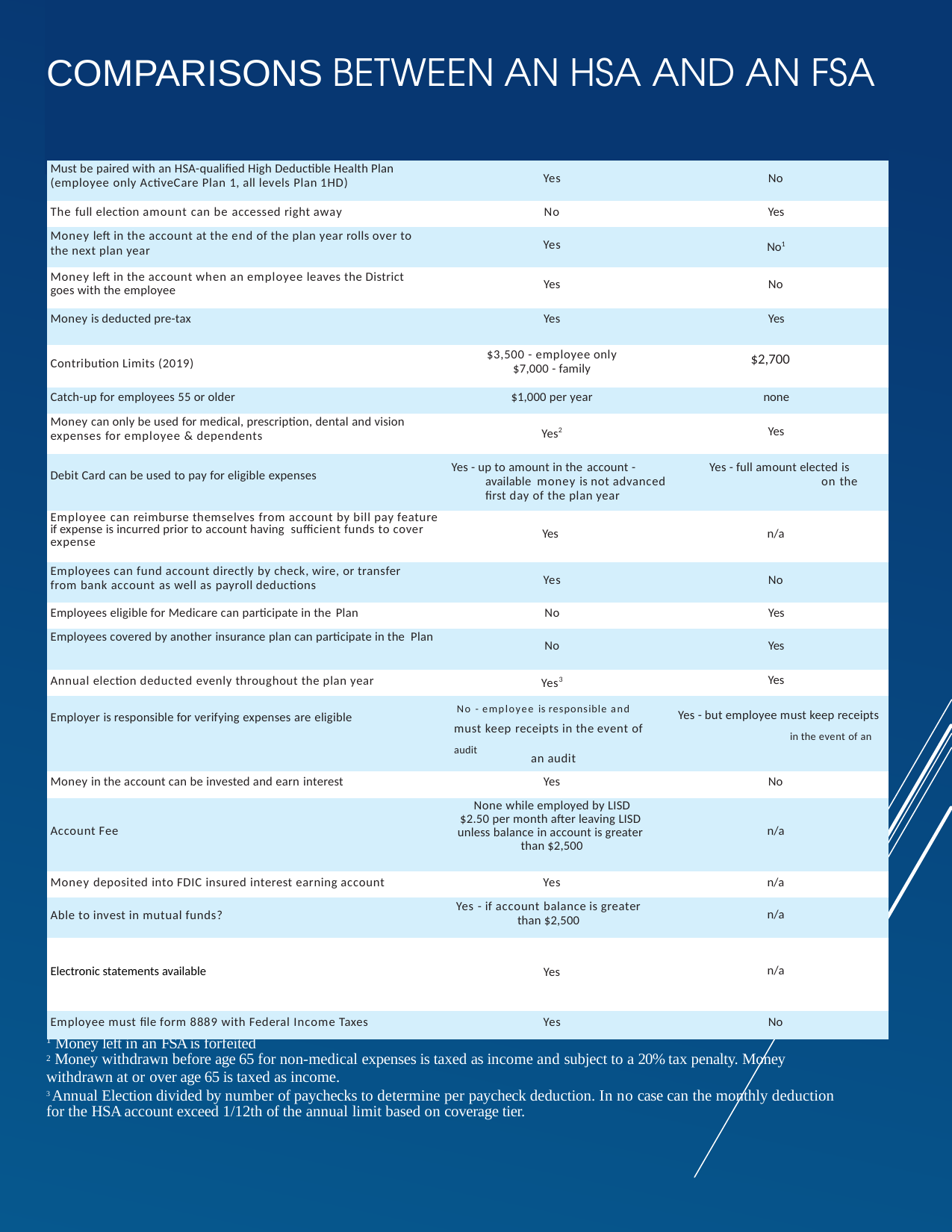

# Comparisons between an HSA and an FSA
Health Savings Account  HSA
Flexible Spending Account  FSA
| Must be paired with an HSA-qualified High Deductible Health Plan (employee only ActiveCare Plan 1, all levels Plan 1HD) | Yes | No |
| --- | --- | --- |
| The full election amount can be accessed right away | No | Yes |
| Money left in the account at the end of the plan year rolls over to the next plan year | Yes | No1 |
| Money left in the account when an employee leaves the District goes with the employee | Yes | No |
| Money is deducted pre-tax | Yes | Yes |
| Contribution Limits (2019) | $3,500 - employee only $7,000 - family | $2,700 |
| Catch-up for employees 55 or older | $1,000 per year | none |
| Money can only be used for medical, prescription, dental and vision expenses for employee & dependents | Yes2 | Yes |
| Debit Card can be used to pay for eligible expenses | Yes - up to amount in the account - Yes - full amount elected is available money is not advanced on the first day of the plan year |  |
| Employee can reimburse themselves from account by bill pay feature if expense is incurred prior to account having sufficient funds to cover expense | Yes | n/a |
| Employees can fund account directly by check, wire, or transfer from bank account as well as payroll deductions | Yes | No |
| Employees eligible for Medicare can participate in the Plan | No | Yes |
| Employees covered by another insurance plan can participate in the Plan | No | Yes |
| Annual election deducted evenly throughout the plan year | Yes3 | Yes |
| Employer is responsible for verifying expenses are eligible | No - employee is responsible and Yes - but employee must keep receipts must keep receipts in the event of in the event of an audit an audit |  |
| Money in the account can be invested and earn interest | Yes | No |
| Account Fee | None while employed by LISD $2.50 per month after leaving LISD unless balance in account is greater than $2,500 | n/a |
| Money deposited into FDIC insured interest earning account | Yes | n/a |
| Able to invest in mutual funds? | Yes - if account balance is greater than $2,500 | n/a |
| Electronic statements available | Yes | n/a |
| Employee must file form 8889 with Federal Income Taxes | Yes | No |
$2500 2
1  Money left in an FSA is forfeited
Money withdrawn before age 65 for non-medical expenses is taxed as income and subject to a 20% tax penalty. Money
2
withdrawn at or over age 65 is taxed as income.
3 Annual Election divided by number of paychecks to determine per paycheck deduction. In no case can the monthly deduction  for the HSA account exceed 1/12th of the annual limit based on coverage tier.